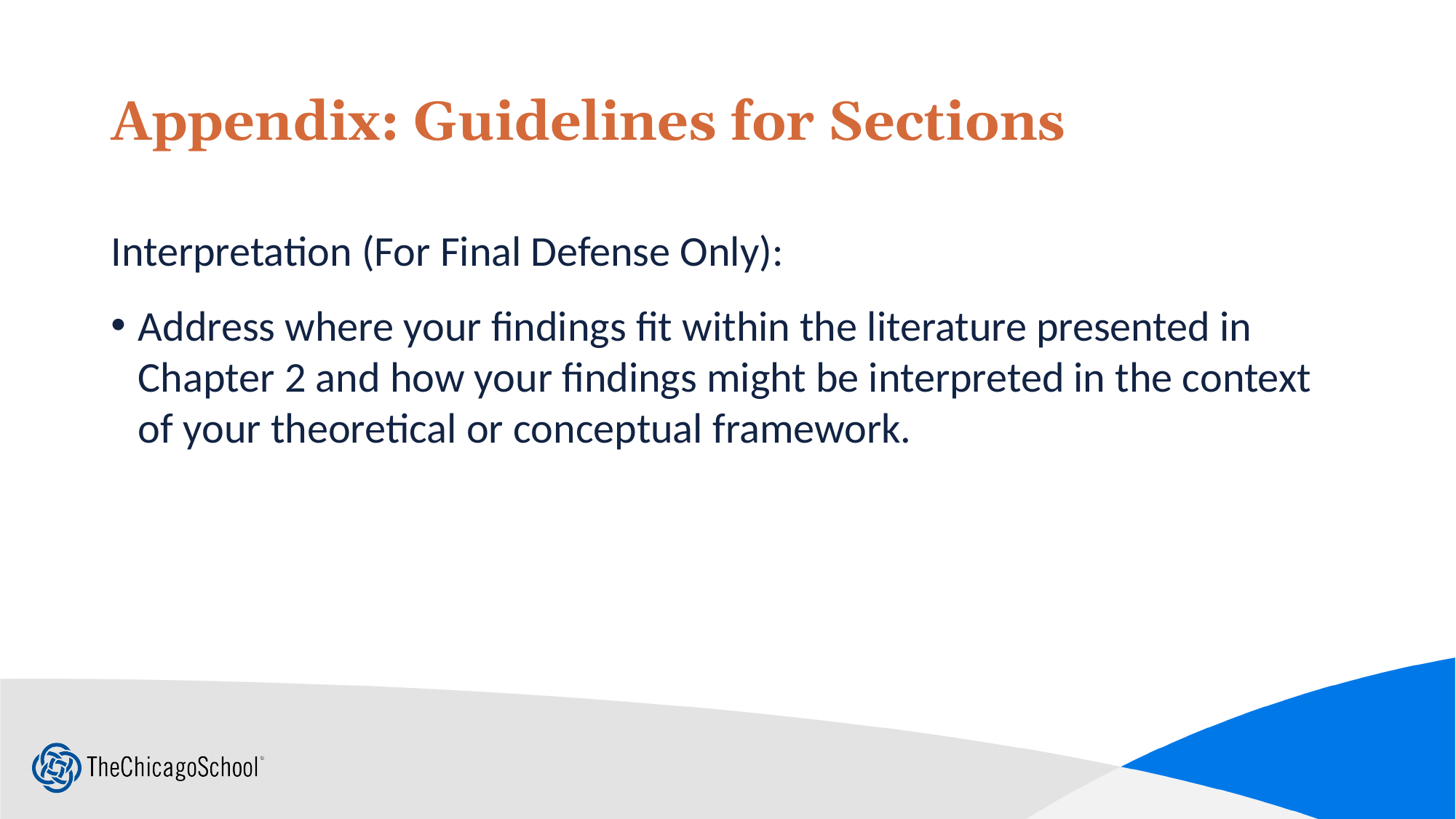

# Appendix: Guidelines for Sections
Interpretation (For Final Defense Only):
Address where your findings fit within the literature presented in Chapter 2 and how your findings might be interpreted in the context of your theoretical or conceptual framework.